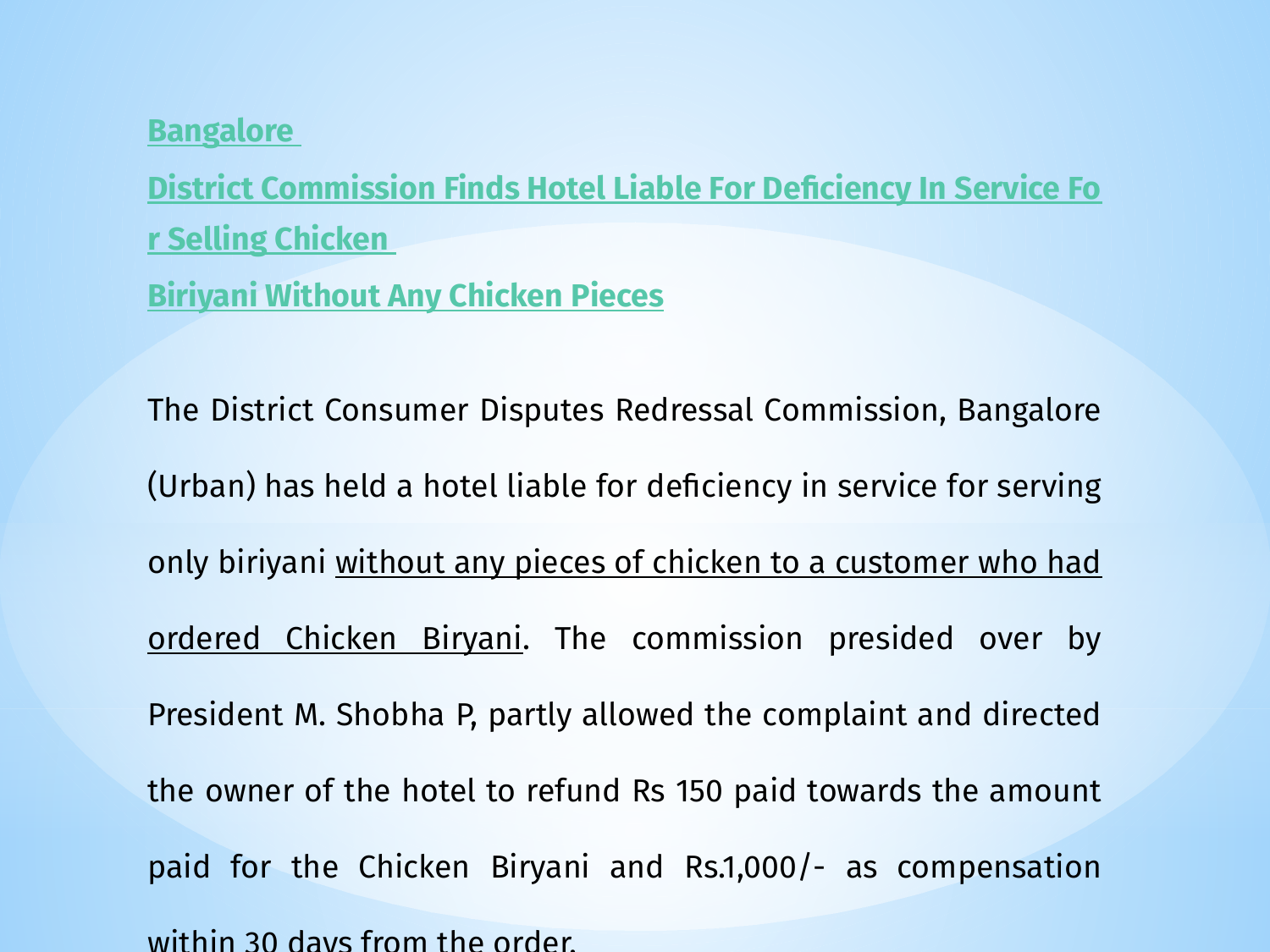

Bangalore District Commission Finds Hotel Liable For Deficiency In Service For Selling Chicken Biriyani Without Any Chicken Pieces

The District Consumer Disputes Redressal Commission, Bangalore (Urban) has held a hotel liable for deficiency in service for serving only biriyani without any pieces of chicken to a customer who had ordered Chicken Biryani. The commission presided over by President M. Shobha P, partly allowed the complaint and directed the owner of the hotel to refund Rs 150 paid towards the amount paid for the Chicken Biryani and Rs.1,000/- as compensation within 30 days from the order.